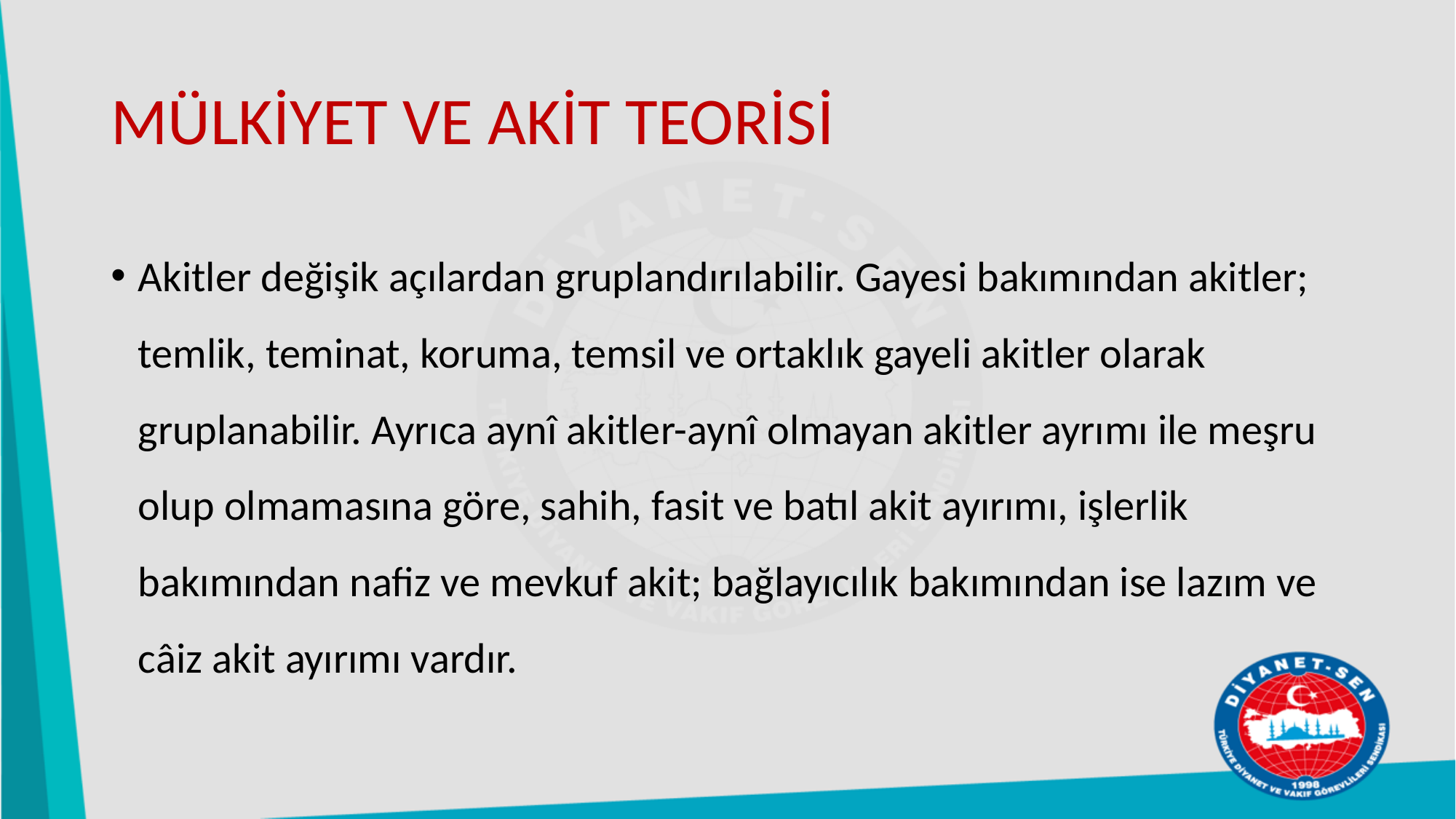

# MÜLKİYET VE AKİT TEORİSİ
Akitler değişik açılardan gruplandırılabilir. Gayesi bakımından akitler; temlik, teminat, koruma, temsil ve ortaklık gayeli akitler olarak gruplanabilir. Ayrıca aynî akitler-aynî olmayan akitler ayrımı ile meşru olup olmamasına göre, sahih, fasit ve batıl akit ayırımı, işlerlik bakımından nafiz ve mevkuf akit; bağlayıcılık bakımından ise lazım ve câiz akit ayırımı vardır.